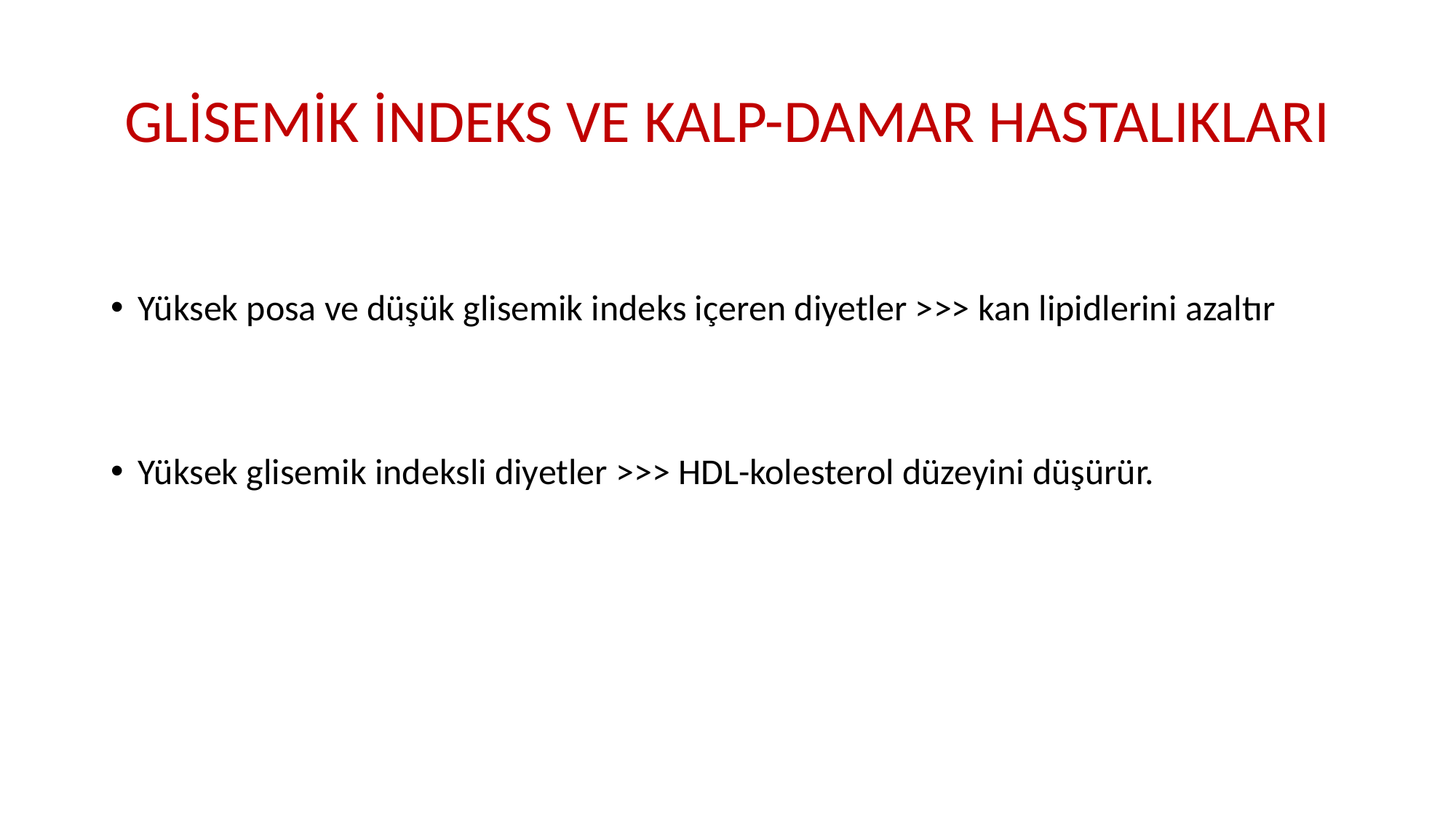

# GLİSEMİK İNDEKS VE KALP-DAMAR HASTALIKLARI

Yüksek posa ve düşük glisemik indeks içeren diyetler >>> kan lipidlerini azaltır

Yüksek glisemik indeksli diyetler >>> HDL-kolesterol düzeyini düşürür.